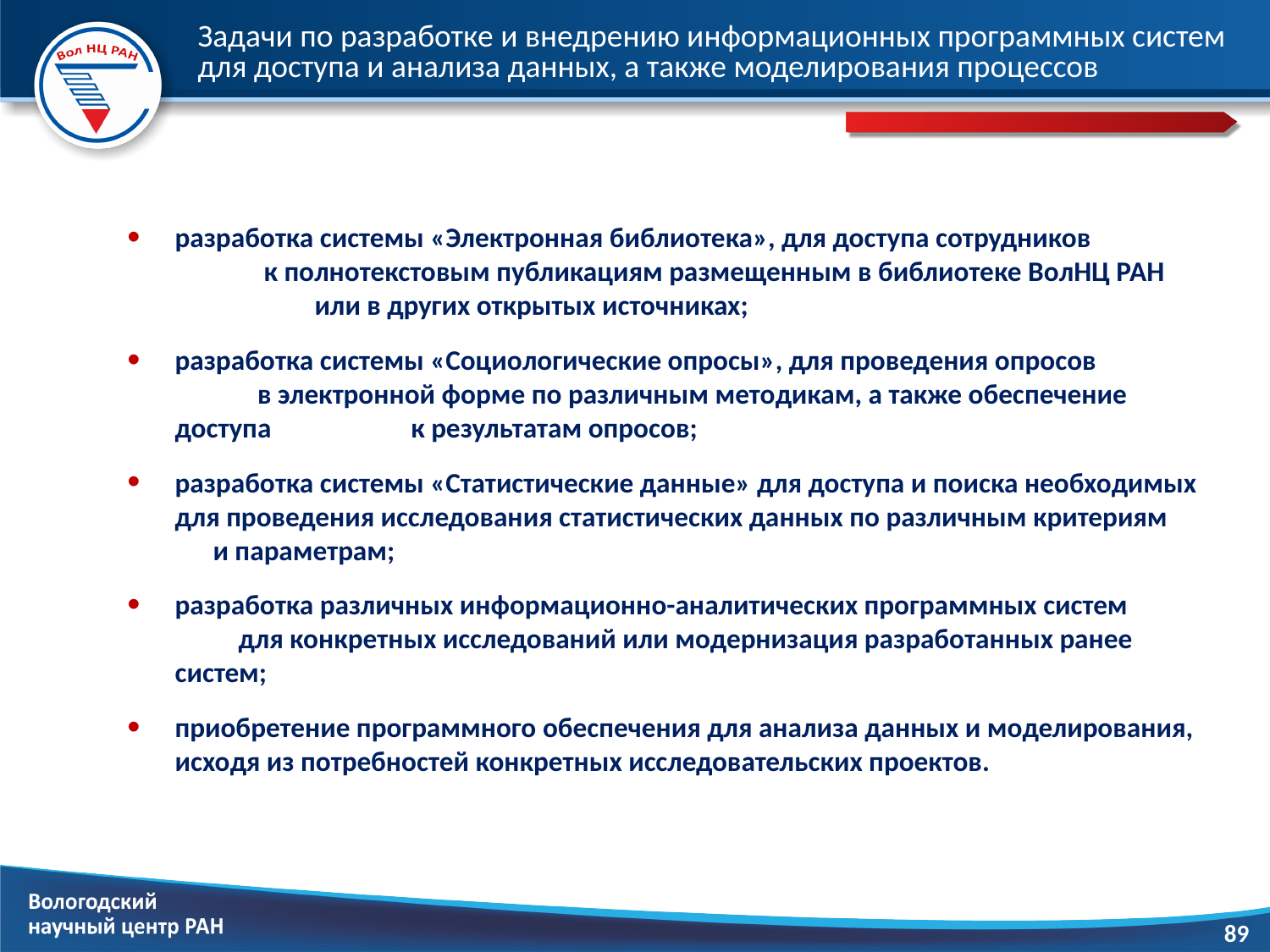

# Задачи по разработке и внедрению информационных программных систем для доступа и анализа данных, а также моделирования процессов
разработка системы «Электронная библиотека», для доступа сотрудников                                к полнотекстовым публикациям размещенным в библиотеке ВолНЦ РАН                            или в других открытых источниках;
разработка системы «Социологические опросы», для проведения опросов                              в электронной форме по различным методикам, а также обеспечение доступа                      к результатам опросов;
разработка системы «Статистические данные» для доступа и поиска необходимых для проведения исследования статистических данных по различным критериям            и параметрам;
разработка различных информационно-аналитических программных систем                      для конкретных исследований или модернизация разработанных ранее систем;
приобретение программного обеспечения для анализа данных и моделирования, исходя из потребностей конкретных исследовательских проектов.
89